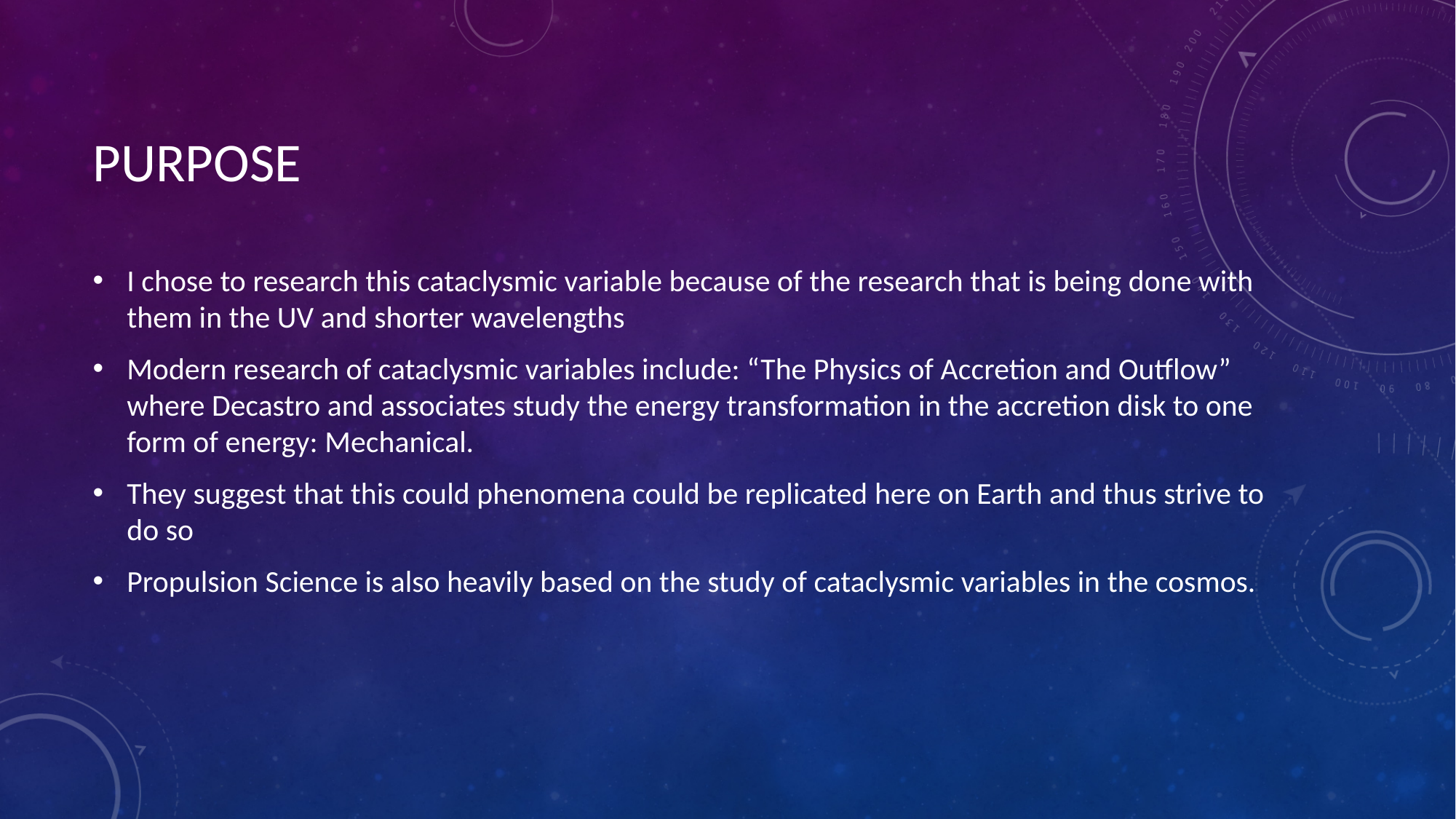

# Purpose
I chose to research this cataclysmic variable because of the research that is being done with them in the UV and shorter wavelengths
Modern research of cataclysmic variables include: “The Physics of Accretion and Outflow” where Decastro and associates study the energy transformation in the accretion disk to one form of energy: Mechanical.
They suggest that this could phenomena could be replicated here on Earth and thus strive to do so
Propulsion Science is also heavily based on the study of cataclysmic variables in the cosmos.